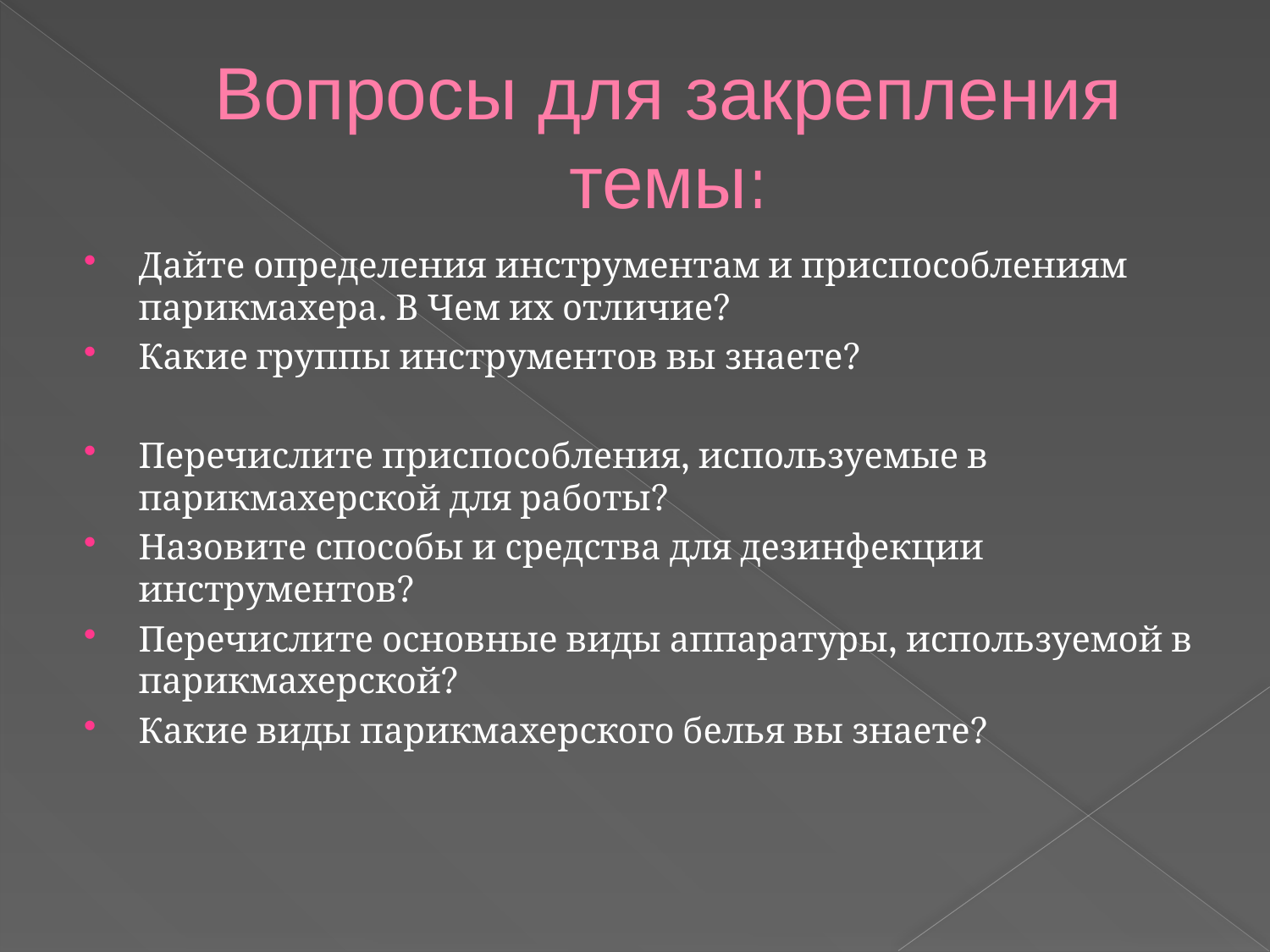

# Вопросы для закрепления темы:
Дайте определения инструментам и приспособлениям парикмахера. В Чем их отличие?
Какие группы инструментов вы знаете?

Перечислите приспособления, используемые в парикмахерской для работы?
Назовите способы и средства для дезинфекции инструментов?
Перечислите основные виды аппаратуры, используемой в парикмахерской?
Какие виды парикмахерского белья вы знаете?